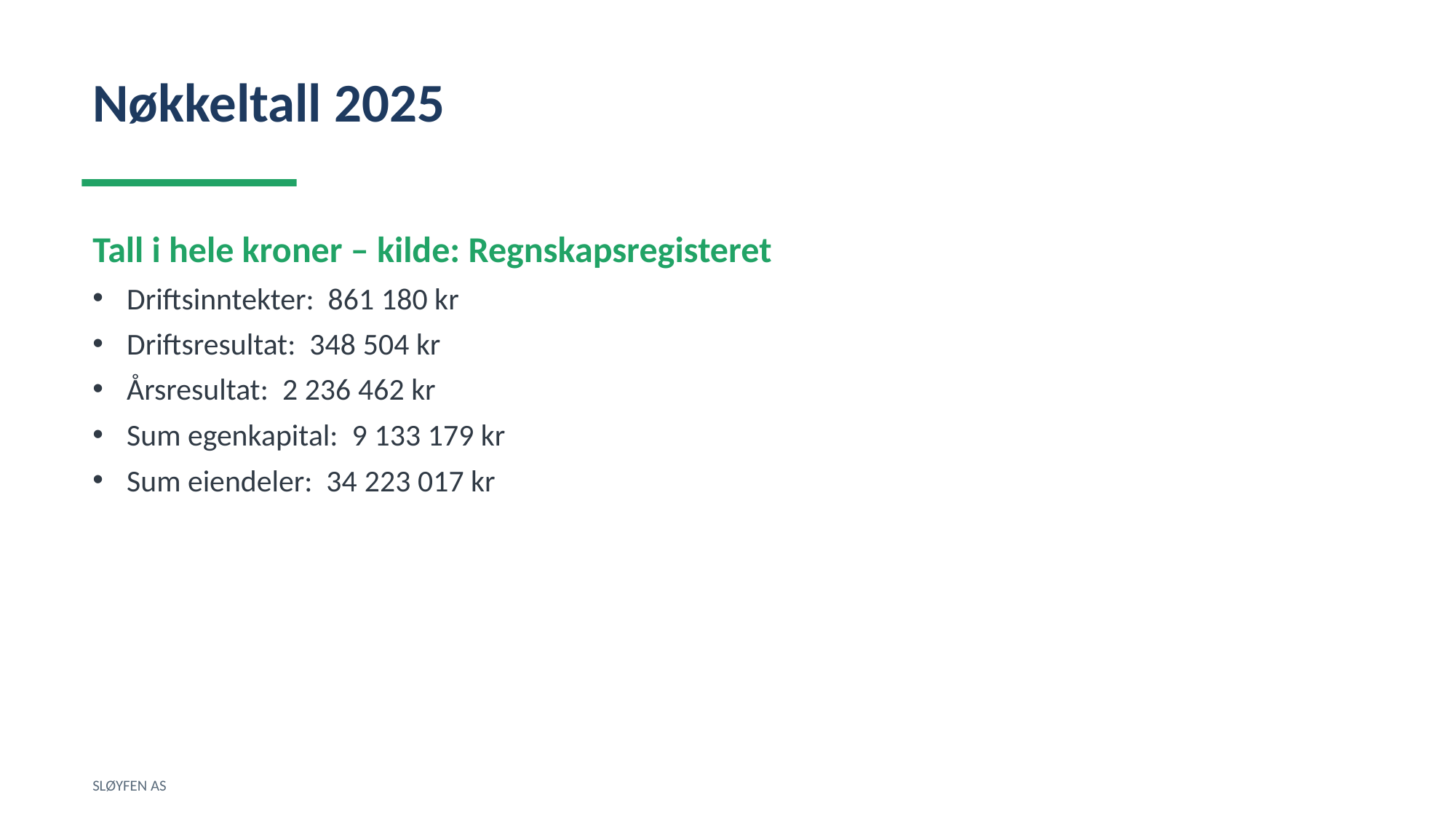

Nøkkeltall 2025

Tall i hele kroner – kilde: Regnskapsregisteret
Driftsinntekter:  861 180 kr
Driftsresultat:  348 504 kr
Årsresultat:  2 236 462 kr
Sum egenkapital:  9 133 179 kr
Sum eiendeler:  34 223 017 kr
SLØYFEN AS